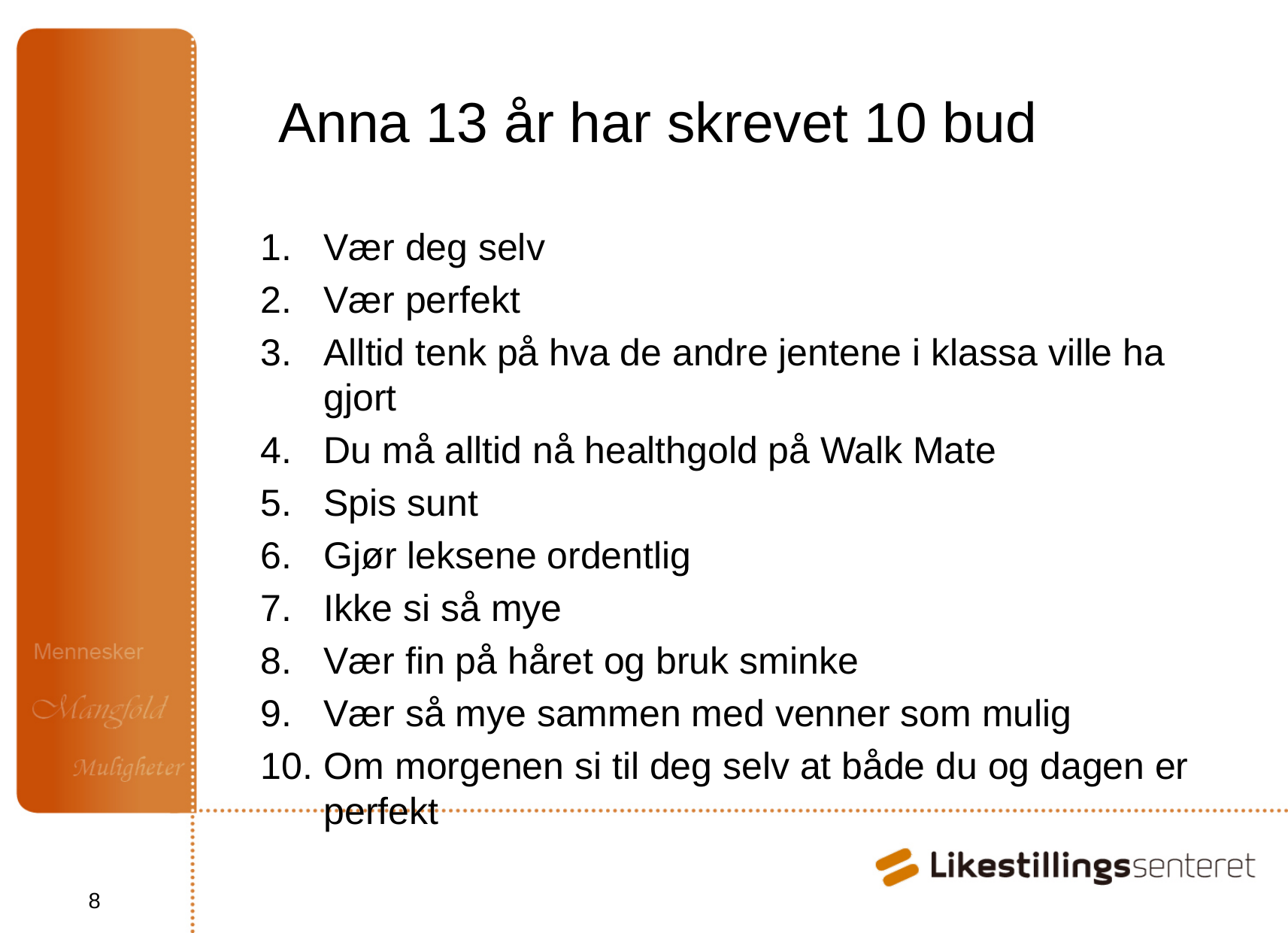

# Anna 13 år har skrevet 10 bud
Vær deg selv
Vær perfekt
Alltid tenk på hva de andre jentene i klassa ville ha gjort
Du må alltid nå healthgold på Walk Mate
Spis sunt
Gjør leksene ordentlig
Ikke si så mye
Vær fin på håret og bruk sminke
Vær så mye sammen med venner som mulig
Om morgenen si til deg selv at både du og dagen er perfekt